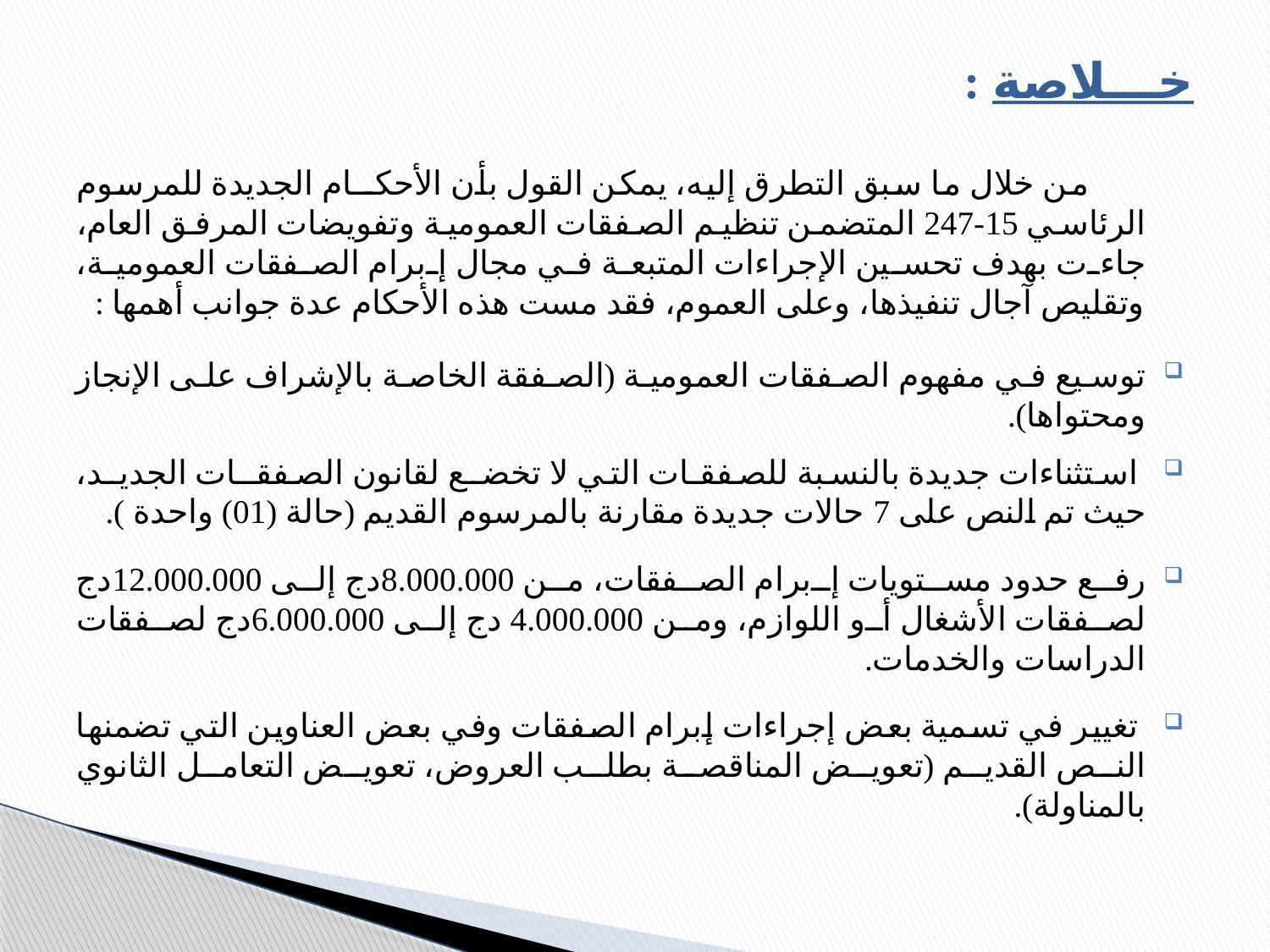

# خـــلاصة :

           من خلال ما سبق التطرق إليه، يمكن القول بأن الأحكــام الجديدة للمرسوم الرئاسي 15-247 المتضمن تنظيم الصفقات العمومية وتفويضات المرفق العام، جاءت بهدف تحسين الإجراءات المتبعة في مجال إبرام الصفقات العمومية، وتقليص آجال تنفيذها، وعلى العموم، فقد مست هذه الأحكام عدة جوانب أهمها :

توسيع في مفهوم الصفقات العمومية (الصفقة الخاصة بالإشراف على الإنجاز ومحتواها).

 استثناءات جديدة بالنسبة للصفقـات التي لا تخضـع لقانون الصفقــات الجديـد، حيث تم النص على 7 حالات جديدة مقارنة بالمرسوم القديم (حالة (01) واحدة ).

رفع حدود مستويات إبرام الصفقات، من 8.000.000دج إلى 12.000.000دج لصفقات الأشغال أو اللوازم، ومن 4.000.000 دج إلى 6.000.000دج لصفقات الدراسات والخدمات.

 تغيير في تسمية بعض إجراءات إبرام الصفقات وفي بعض العناوين التي تضمنها النص القديم (تعويض المناقصة بطلب العروض، تعويض التعامل الثانوي بالمناولة).